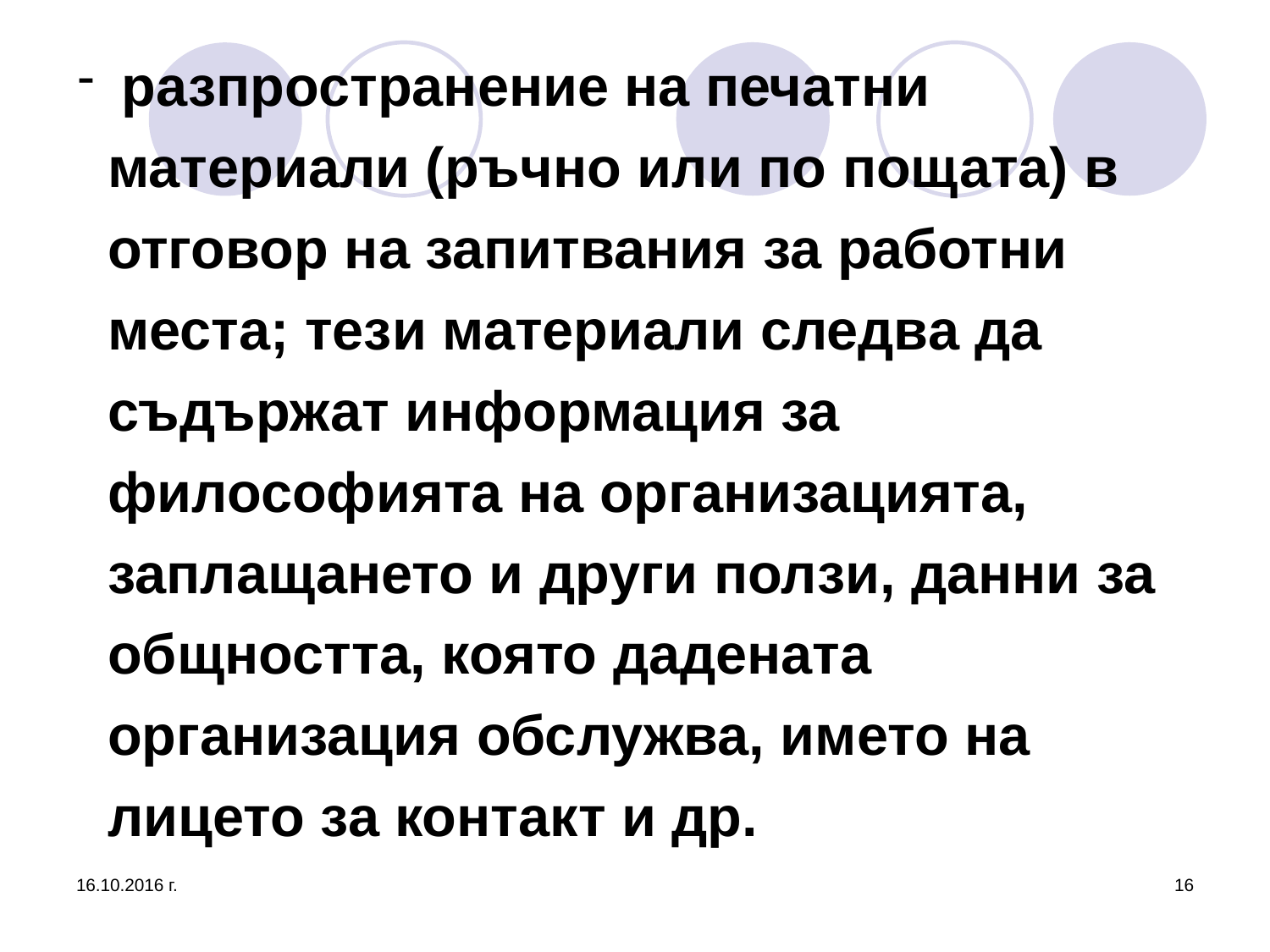

# разпространение на печатни материали (ръчно или по пощата) в отговор на запитвания за работни места; тези материали следва да съдържат информация за философията на организацията, заплащането и други ползи, данни за общността, която дадената организация обслужва, името на лицето за контакт и др.
16.10.2016 г.
16